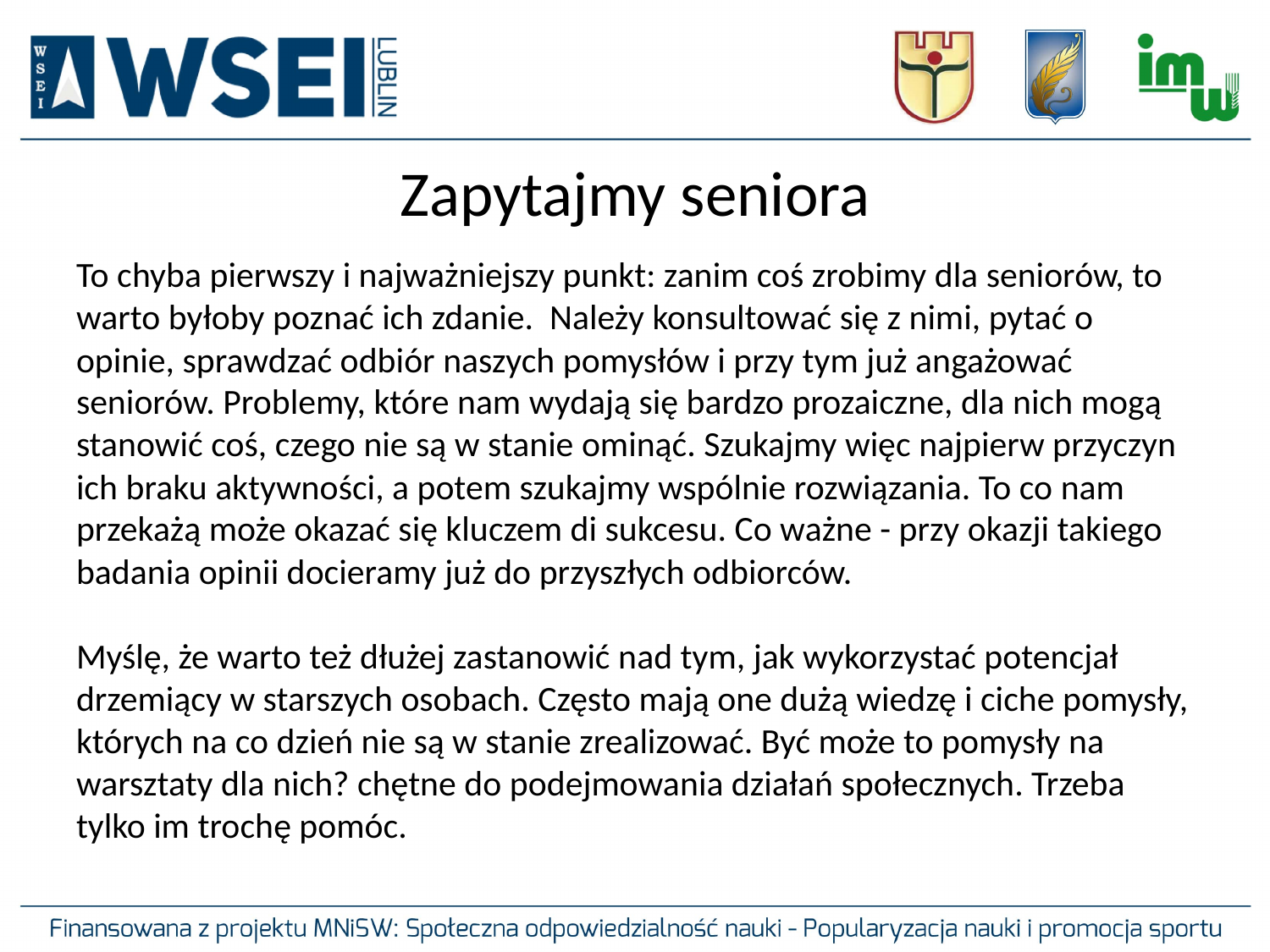

# Zapytajmy seniora
To chyba pierwszy i najważniejszy punkt: zanim coś zrobimy dla seniorów, to warto byłoby poznać ich zdanie.  Należy konsultować się z nimi, pytać o opinie, sprawdzać odbiór naszych pomysłów i przy tym już angażować seniorów. Problemy, które nam wydają się bardzo prozaiczne, dla nich mogą stanowić coś, czego nie są w stanie ominąć. Szukajmy więc najpierw przyczyn ich braku aktywności, a potem szukajmy wspólnie rozwiązania. To co nam przekażą może okazać się kluczem di sukcesu. Co ważne - przy okazji takiego badania opinii docieramy już do przyszłych odbiorców.
Myślę, że warto też dłużej zastanowić nad tym, jak wykorzystać potencjał drzemiący w starszych osobach. Często mają one dużą wiedzę i ciche pomysły, których na co dzień nie są w stanie zrealizować. Być może to pomysły na warsztaty dla nich? chętne do podejmowania działań społecznych. Trzeba tylko im trochę pomóc.